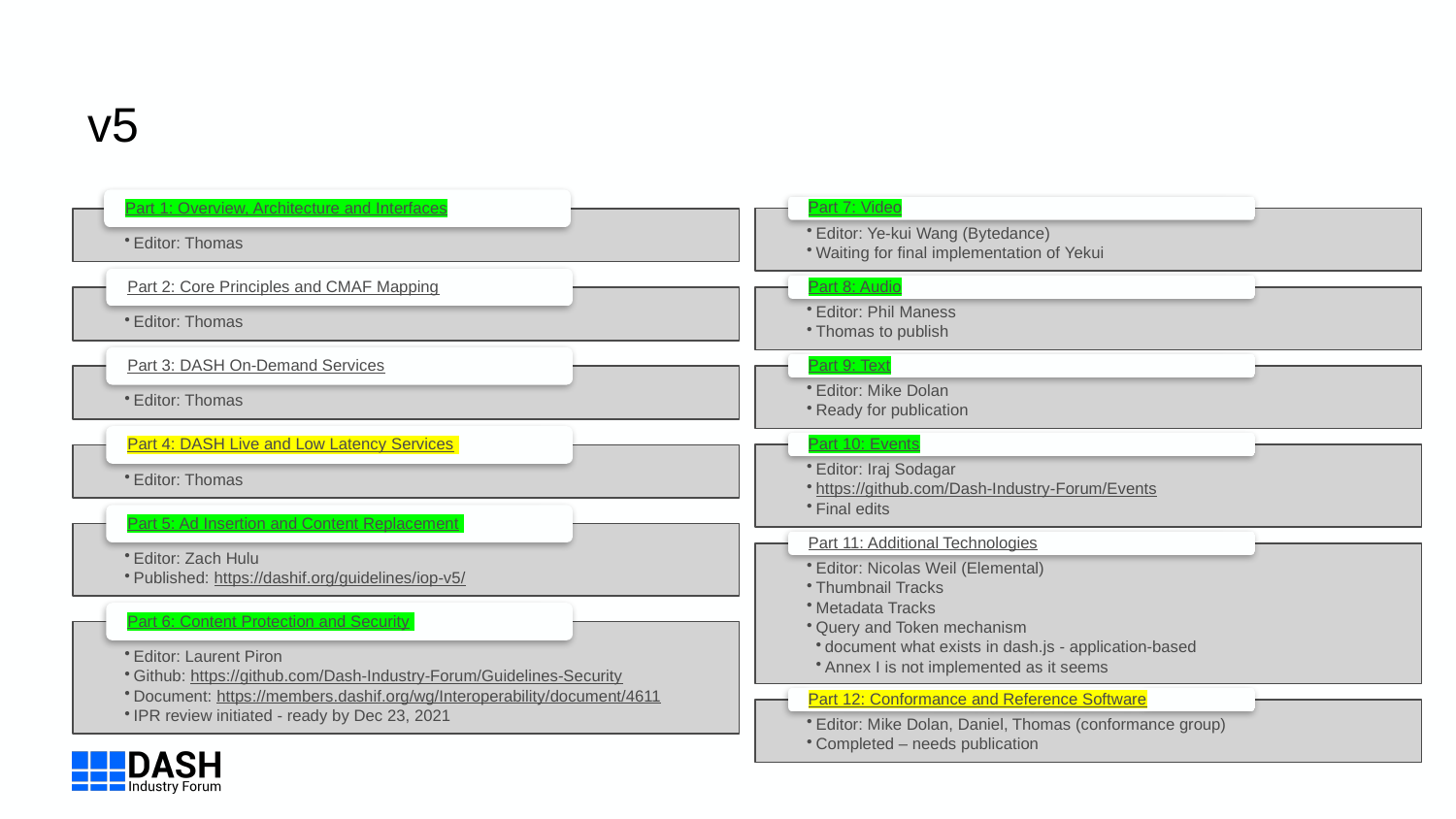

# v5
Editor: Thomas
Part 1: Overview, Architecture and Interfaces
Editor: Thomas
Part 2: Core Principles and CMAF Mapping
Editor: Thomas
Part 3: DASH On-Demand Services
Editor: Thomas
Part 4: DASH Live and Low Latency Services
Editor: Zach Hulu
Published: https://dashif.org/guidelines/iop-v5/
Part 5: Ad Insertion and Content Replacement
Editor: Laurent Piron
Github: https://github.com/Dash-Industry-Forum/Guidelines-Security
Document: https://members.dashif.org/wg/Interoperability/document/4611
IPR review initiated - ready by Dec 23, 2021
Part 6: Content Protection and Security
Editor: Ye-kui Wang (Bytedance)
Waiting for final implementation of Yekui
Part 7: Video
Editor: Phil Maness
Thomas to publish
Part 8: Audio
Editor: Mike Dolan
Ready for publication
Part 9: Text
Editor: Iraj Sodagar
https://github.com/Dash-Industry-Forum/Events
Final edits
Part 10: Events
Editor: Nicolas Weil (Elemental)
Thumbnail Tracks
Metadata Tracks
Query and Token mechanism
document what exists in dash.js - application-based
Annex I is not implemented as it seems
Part 11: Additional Technologies
Editor: Mike Dolan, Daniel, Thomas (conformance group)
Completed – needs publication
Part 12: Conformance and Reference Software